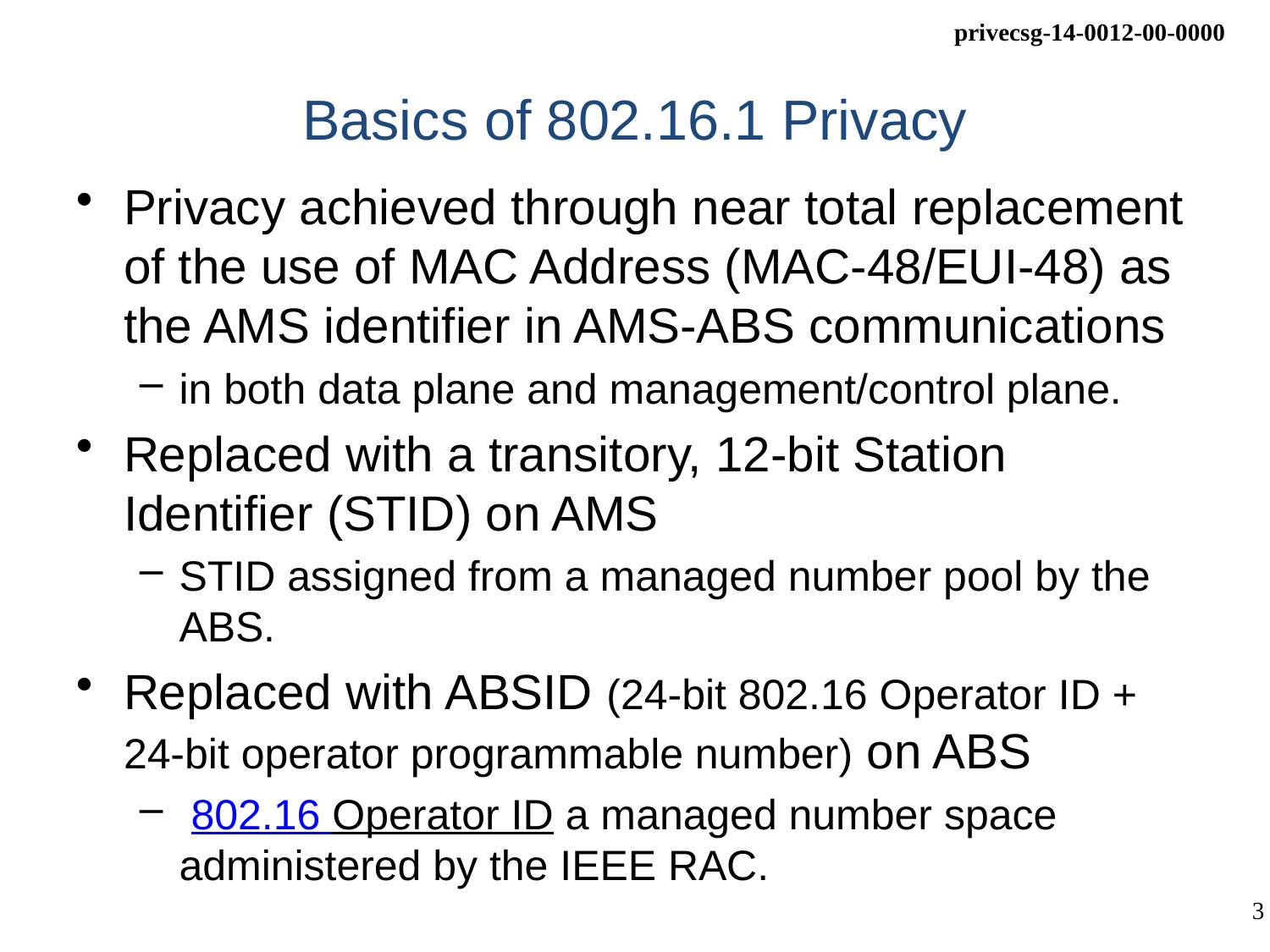

# Basics of 802.16.1 Privacy
Privacy achieved through near total replacement of the use of MAC Address (MAC-48/EUI-48) as the AMS identifier in AMS-ABS communications
in both data plane and management/control plane.
Replaced with a transitory, 12-bit Station Identifier (STID) on AMS
STID assigned from a managed number pool by the ABS.
Replaced with ABSID (24-bit 802.16 Operator ID + 24-bit operator programmable number) on ABS
 802.16 Operator ID a managed number space administered by the IEEE RAC.